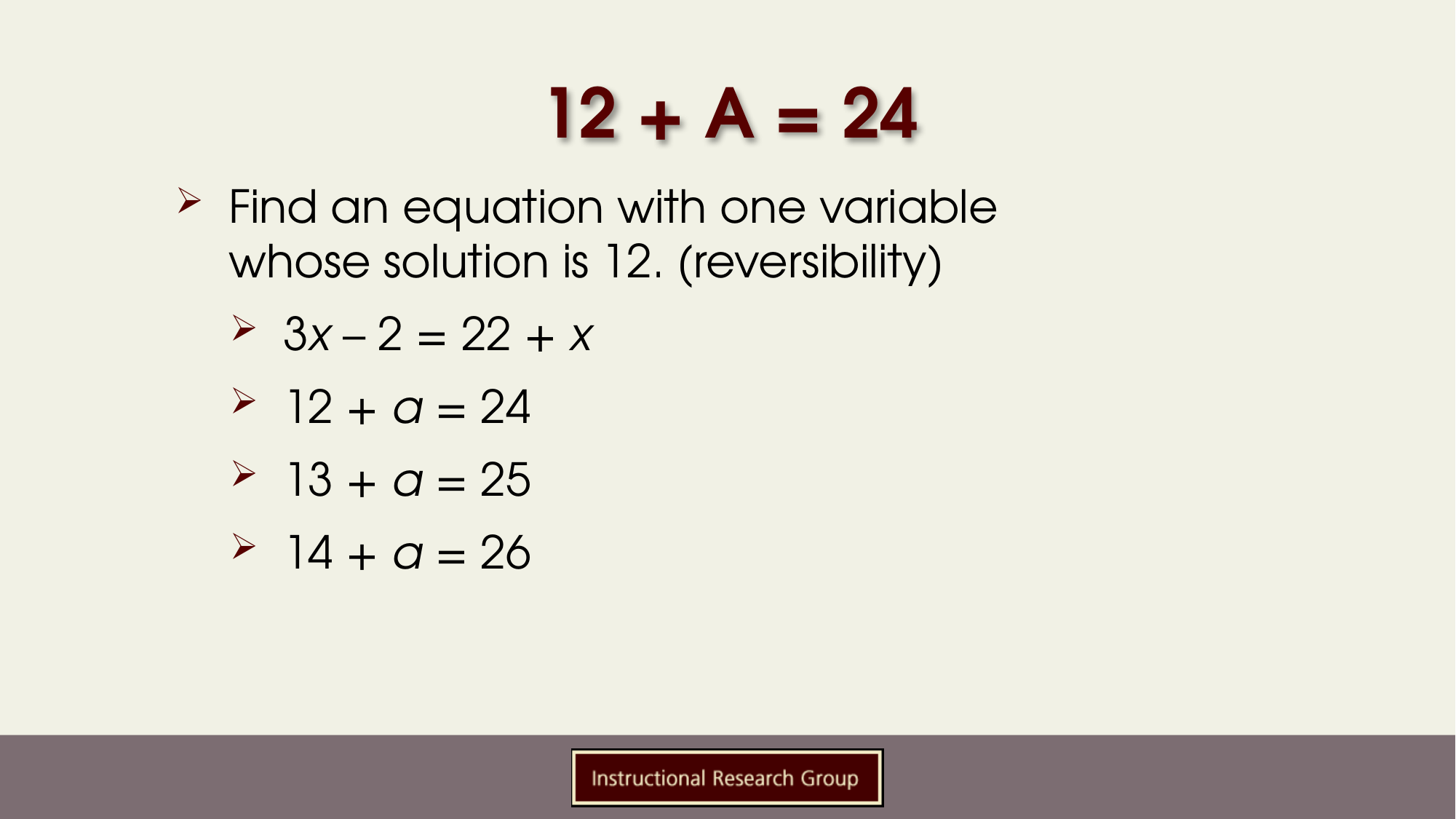

# 12 + A = 24
Find an equation with one variable whose solution is 12. (reversibility)
3x – 2 = 22 + x
12 + a = 24
13 + a = 25
14 + a = 26